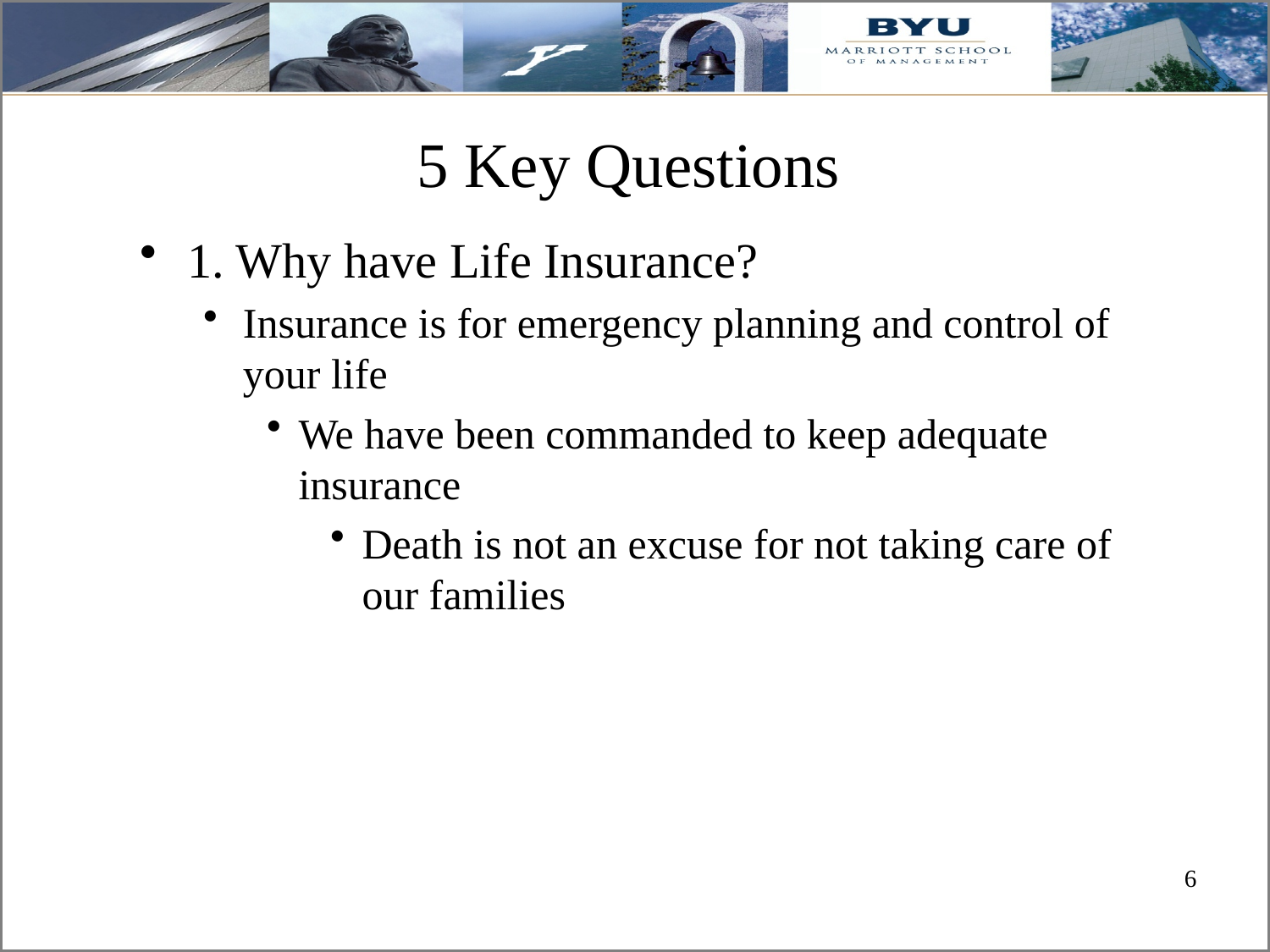

5 Key Questions
1. Why have Life Insurance?
Insurance is for emergency planning and control of your life
We have been commanded to keep adequate insurance
Death is not an excuse for not taking care of our families